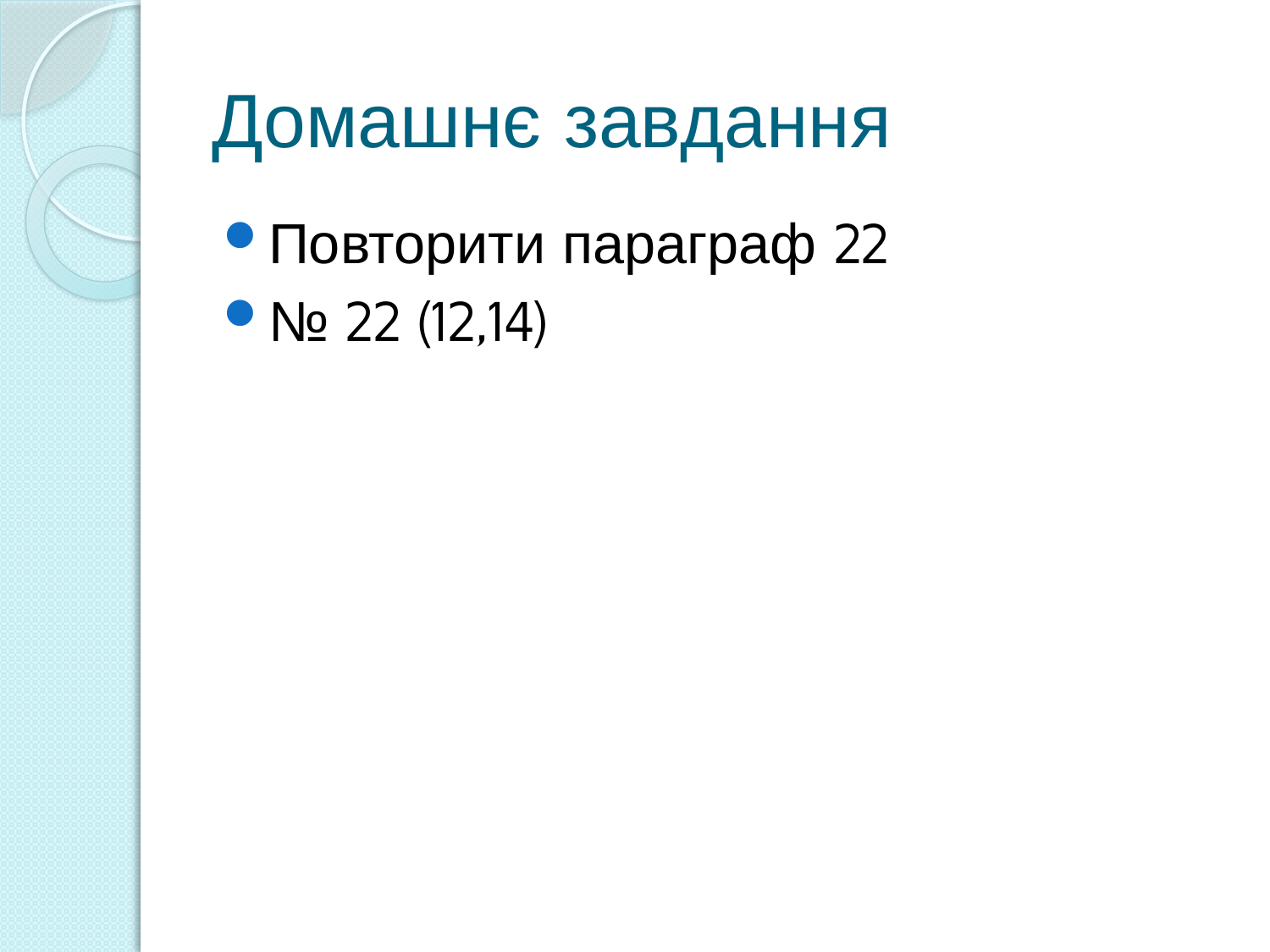

# Домашнє завдання
Повторити параграф 22
№ 22 (12,14)